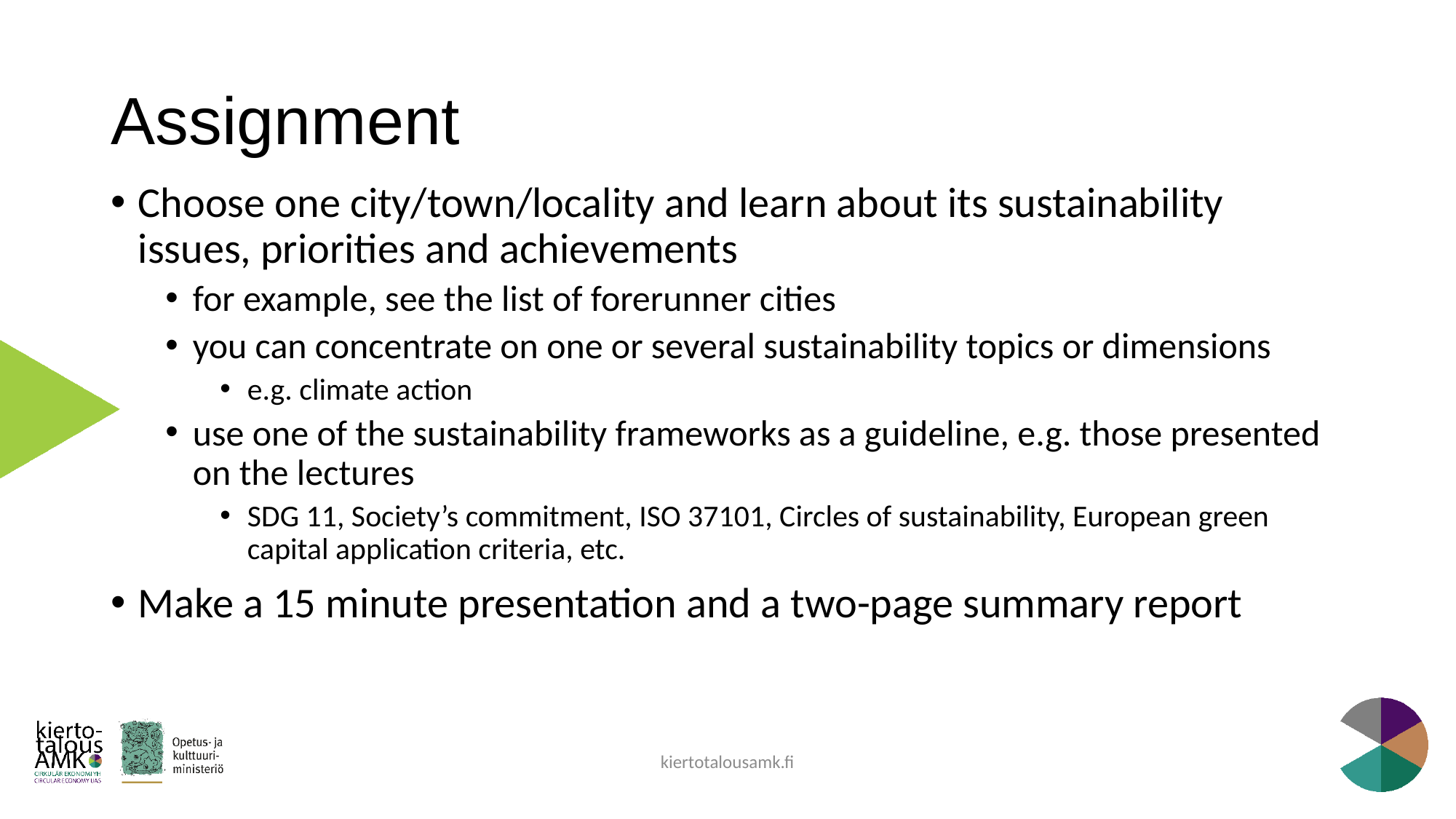

# Assignment
Choose one city/town/locality and learn about its sustainability issues, priorities and achievements
for example, see the list of forerunner cities
you can concentrate on one or several sustainability topics or dimensions
e.g. climate action
use one of the sustainability frameworks as a guideline, e.g. those presented on the lectures
SDG 11, Society’s commitment, ISO 37101, Circles of sustainability, European green capital application criteria, etc.
Make a 15 minute presentation and a two-page summary report
kiertotalousamk.fi